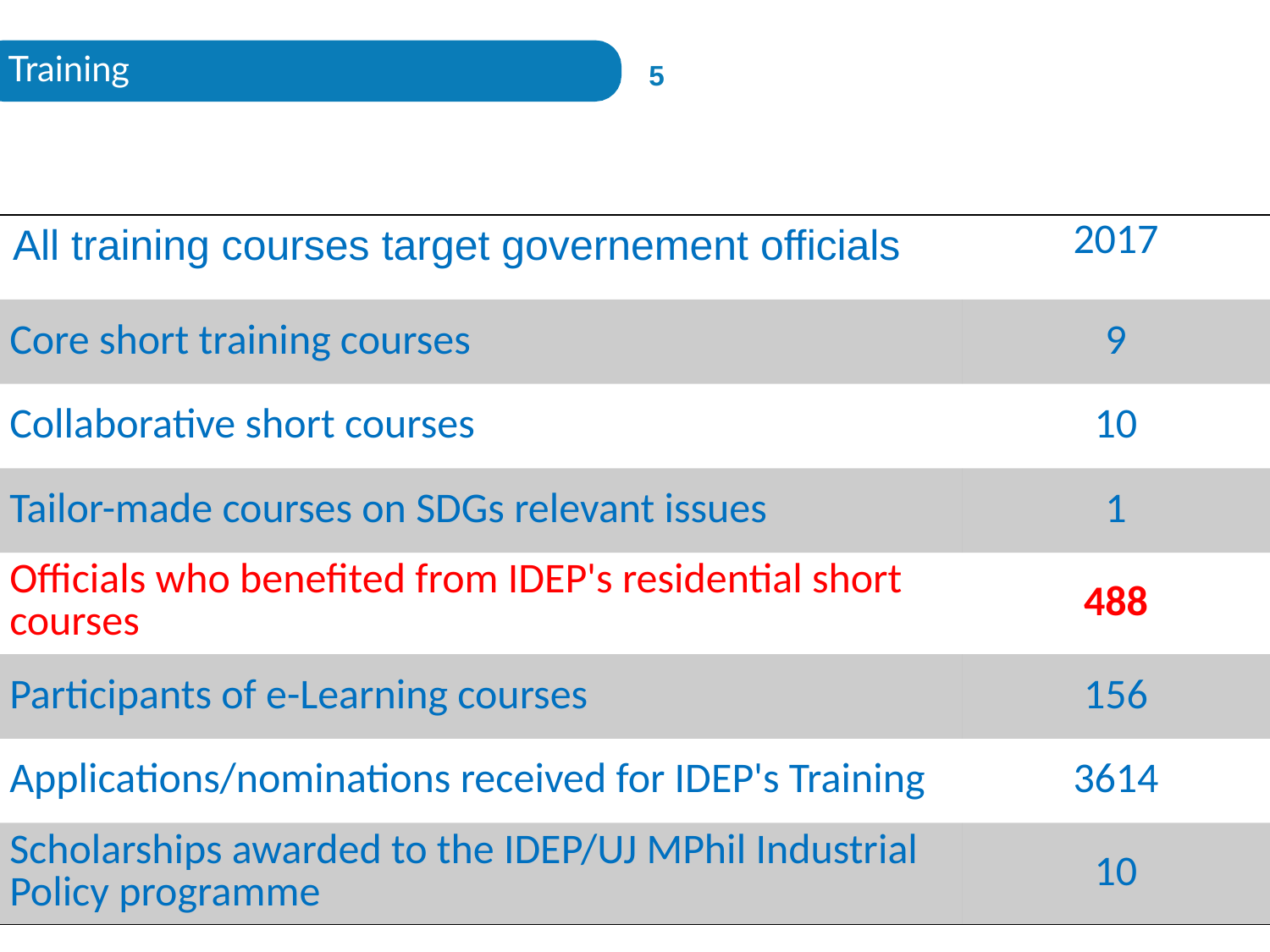

Training
5
| All training courses target governement officials | 2017 |
| --- | --- |
| Core short training courses | 9 |
| Collaborative short courses | 10 |
| Tailor-made courses on SDGs relevant issues | 1 |
| Officials who benefited from IDEP's residential short courses | 488 |
| Participants of e-Learning courses | 156 |
| Applications/nominations received for IDEP's Training | 3614 |
| Scholarships awarded to the IDEP/UJ MPhil Industrial Policy programme | 10 |